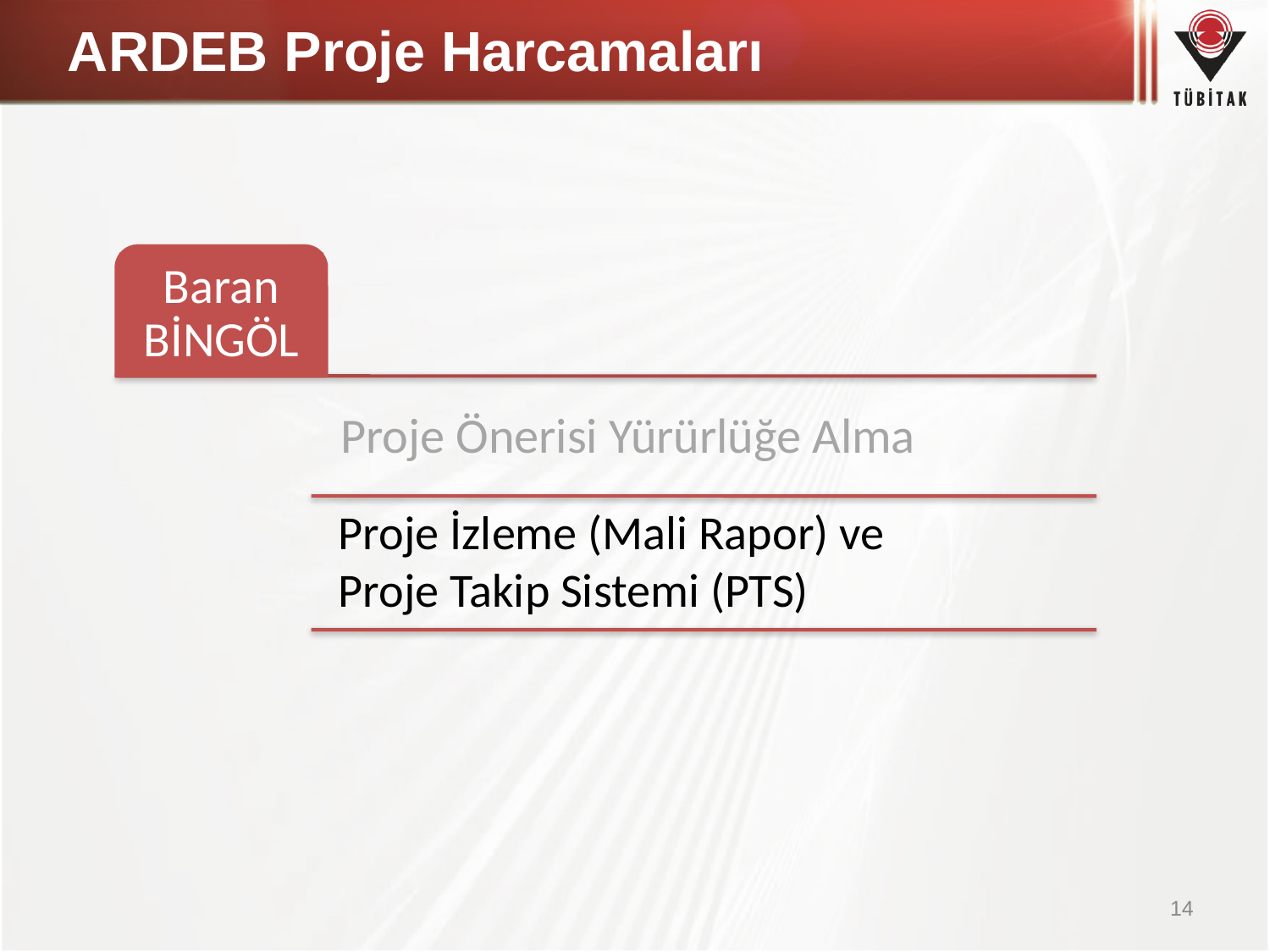

# ARDEB Proje Harcamaları

Baran BİNGÖL

Proje Önerisi Yürürlüğe Alma

Proje İzleme (Mali Rapor) ve
Proje Takip Sistemi (PTS)
14